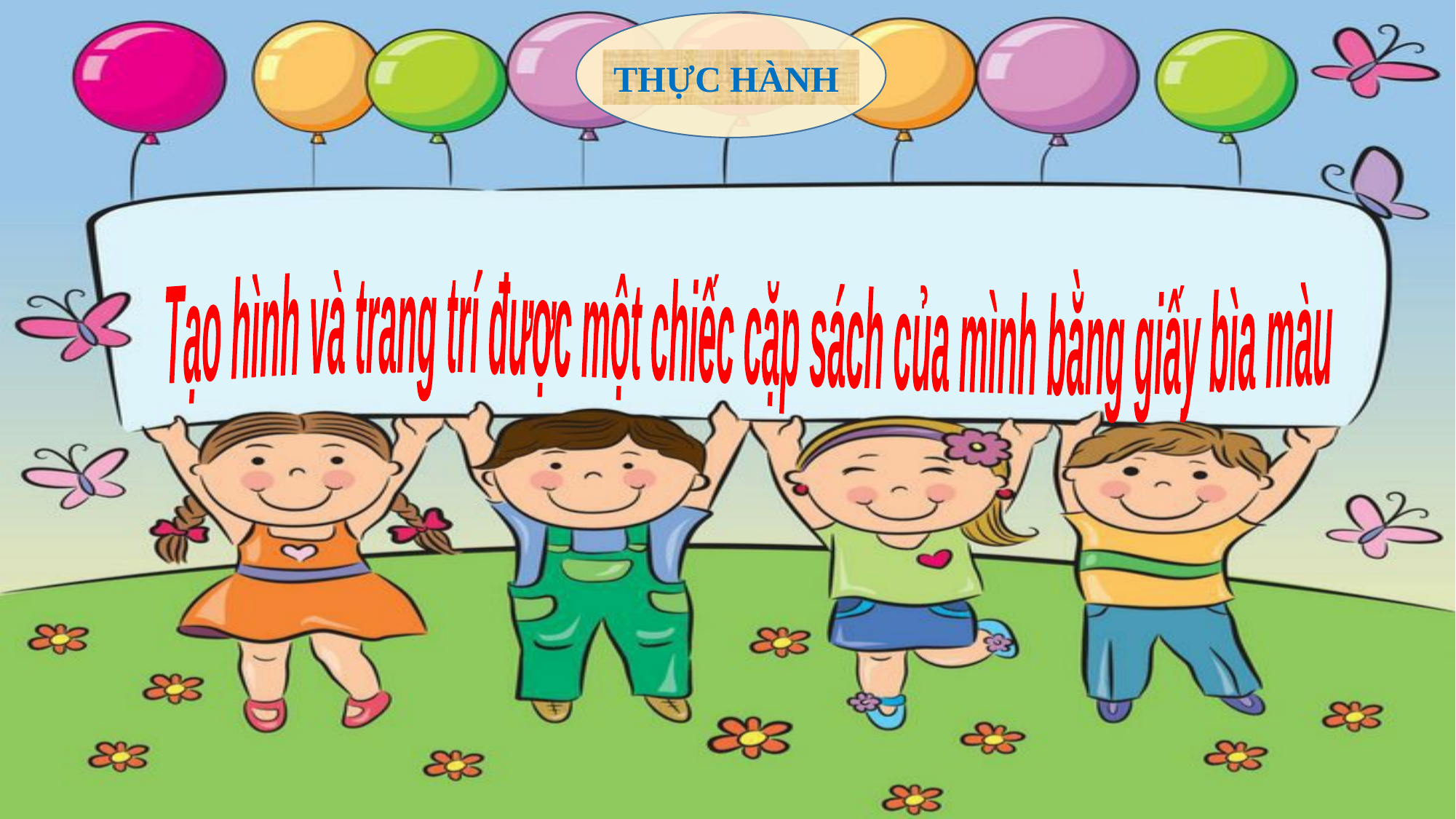

THỰC HÀNH
Tạo hình và trang trí được một chiếc cặp sách của mình bằng giấy bìa màu